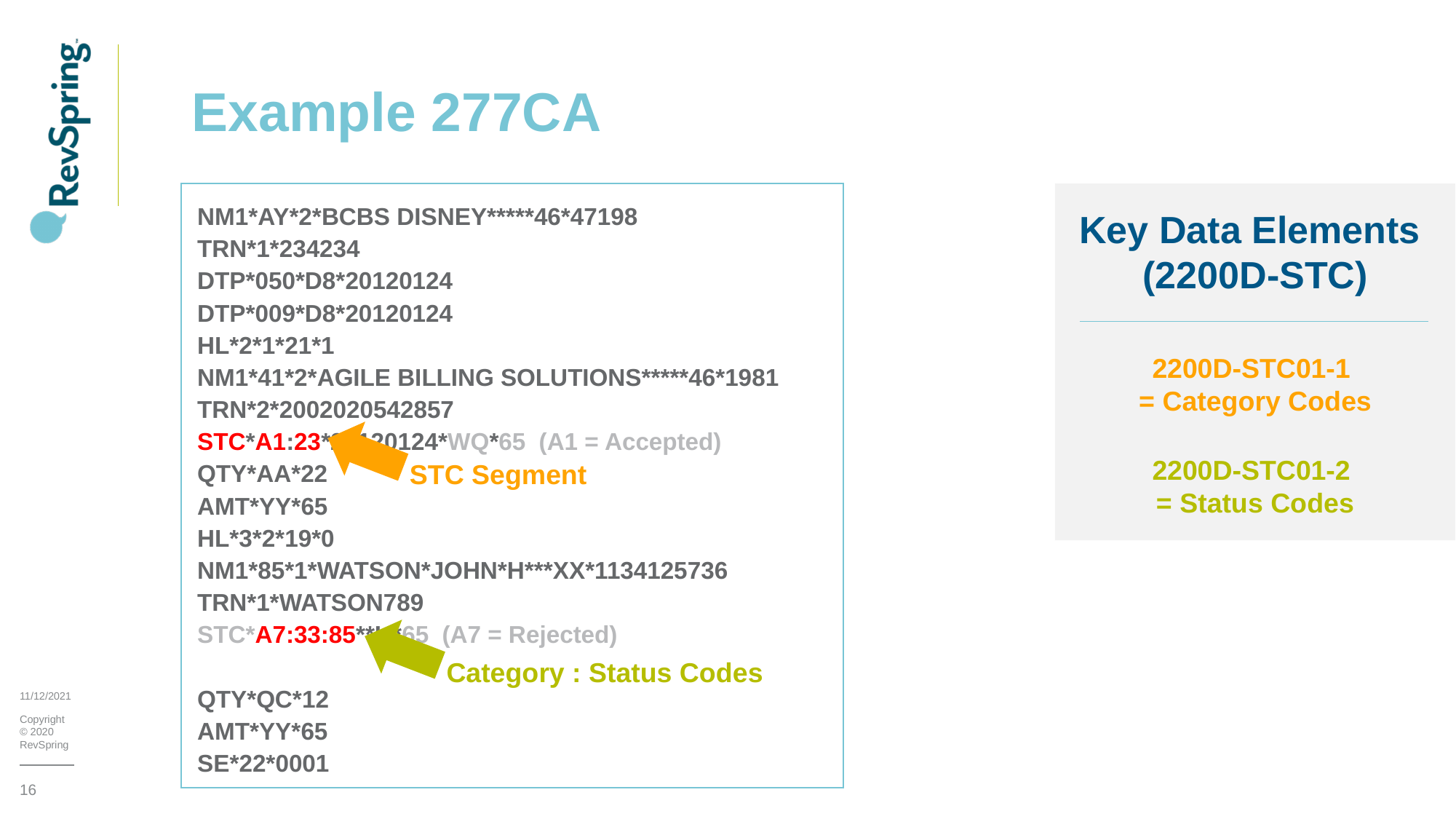

# Example 277CA

Key Data Elements
(2200D-STC)
2200D-STC01-1
= Category Codes
2200D-STC01-2
= Status Codes
NM1*AY*2*BCBS DISNEY*****46*47198
TRN*1*234234
DTP*050*D8*20120124
DTP*009*D8*20120124
HL*2*1*21*1
NM1*41*2*AGILE BILLING SOLUTIONS*****46*1981
TRN*2*2002020542857
STC*A1:23*20120124*WQ*65  (A1 = Accepted)
QTY*AA*22
AMT*YY*65
HL*3*2*19*0
NM1*85*1*WATSON*JOHN*H***XX*1134125736
TRN*1*WATSON789
STC*A7:33:85**U*65  (A7 = Rejected)

QTY*QC*12
AMT*YY*65
SE*22*0001

STC Segment

Category : Status Codes